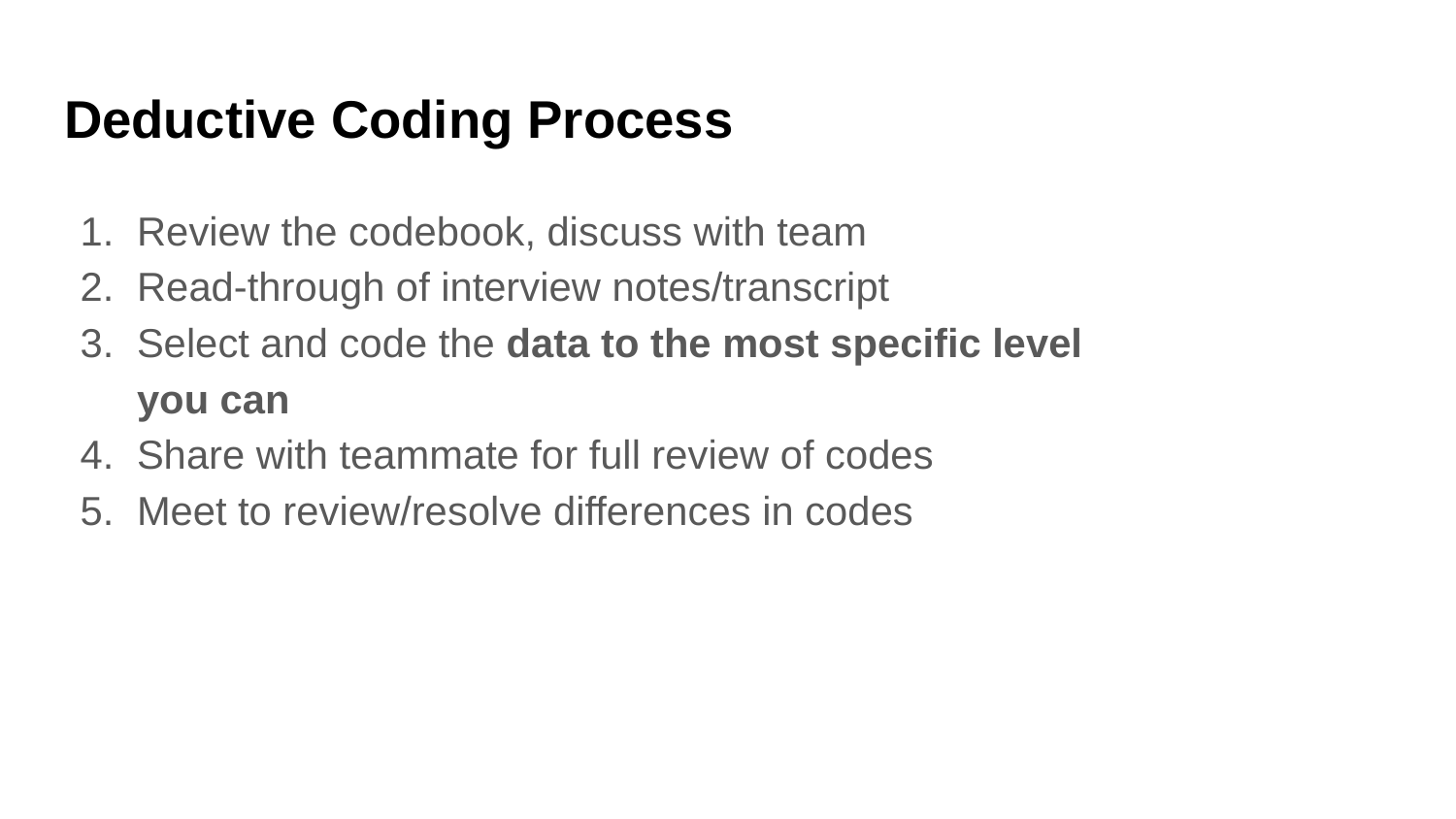

# Deductive Coding Process
Review the codebook, discuss with team
Read-through of interview notes/transcript
Select and code the data to the most specific level you can
Share with teammate for full review of codes
Meet to review/resolve differences in codes